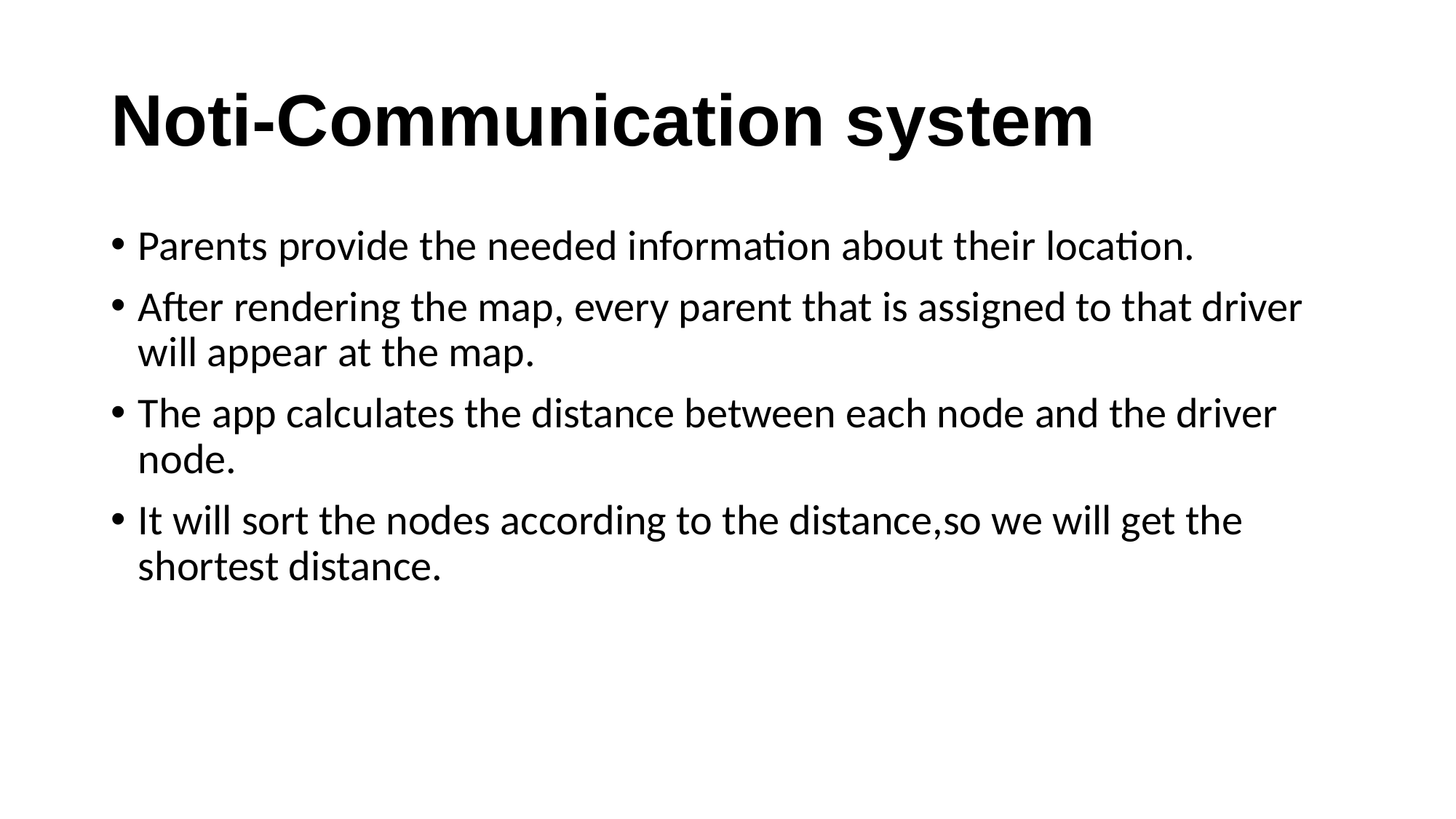

# Noti-Communication system
Parents provide the needed information about their location.
After rendering the map, every parent that is assigned to that driver will appear at the map.
The app calculates the distance between each node and the driver node.
It will sort the nodes according to the distance,so we will get the shortest distance.